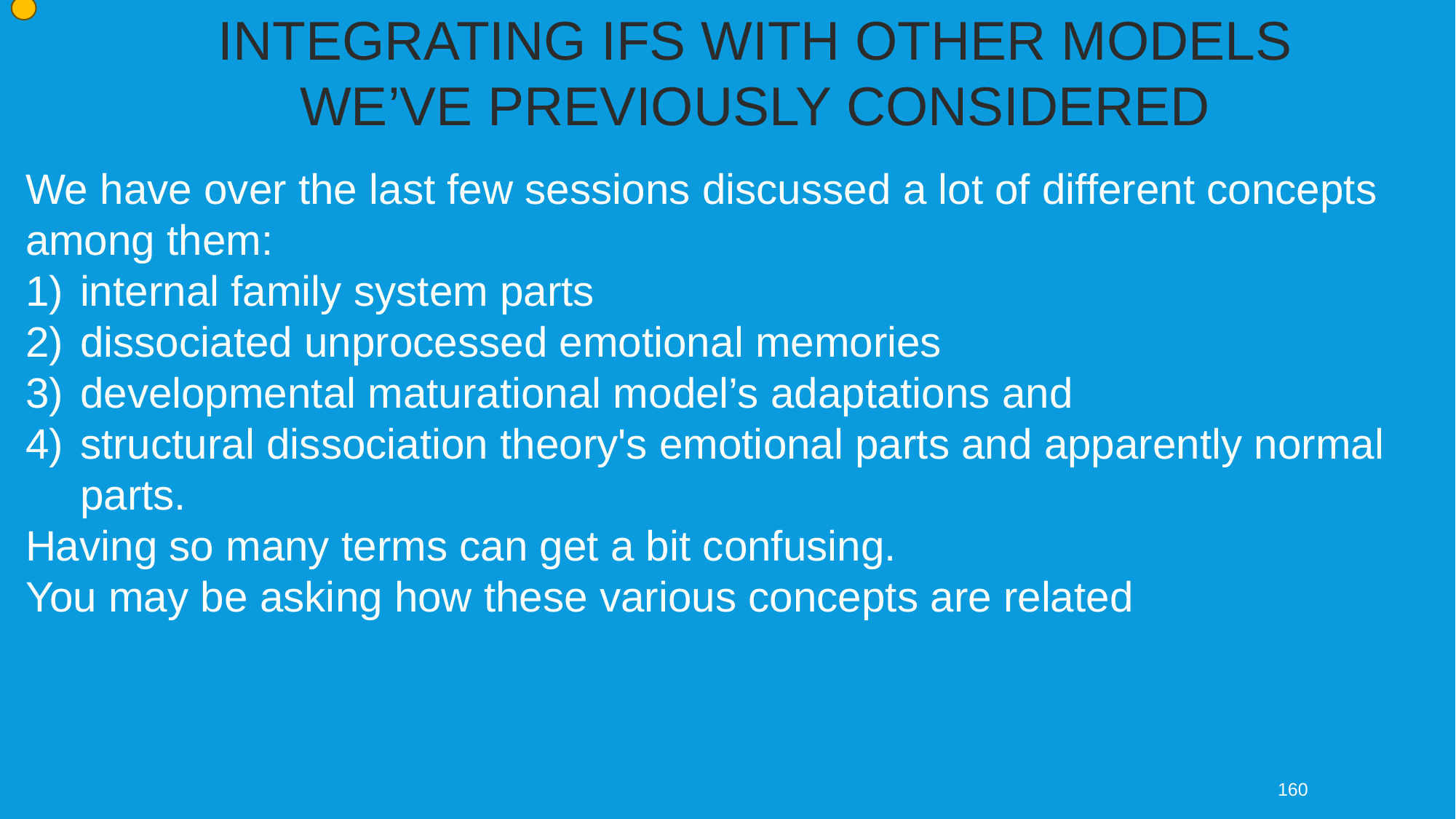

INTEGRATING IFS WITH OTHER MODELS WE’VE PREVIOUSLY CONSIDERED

We have over the last few sessions discussed a lot of different concepts among them:
internal family system parts
dissociated unprocessed emotional memories
developmental maturational model’s adaptations and
structural dissociation theory's emotional parts and apparently normal parts.
Having so many terms can get a bit confusing.
You may be asking how these various concepts are related
160